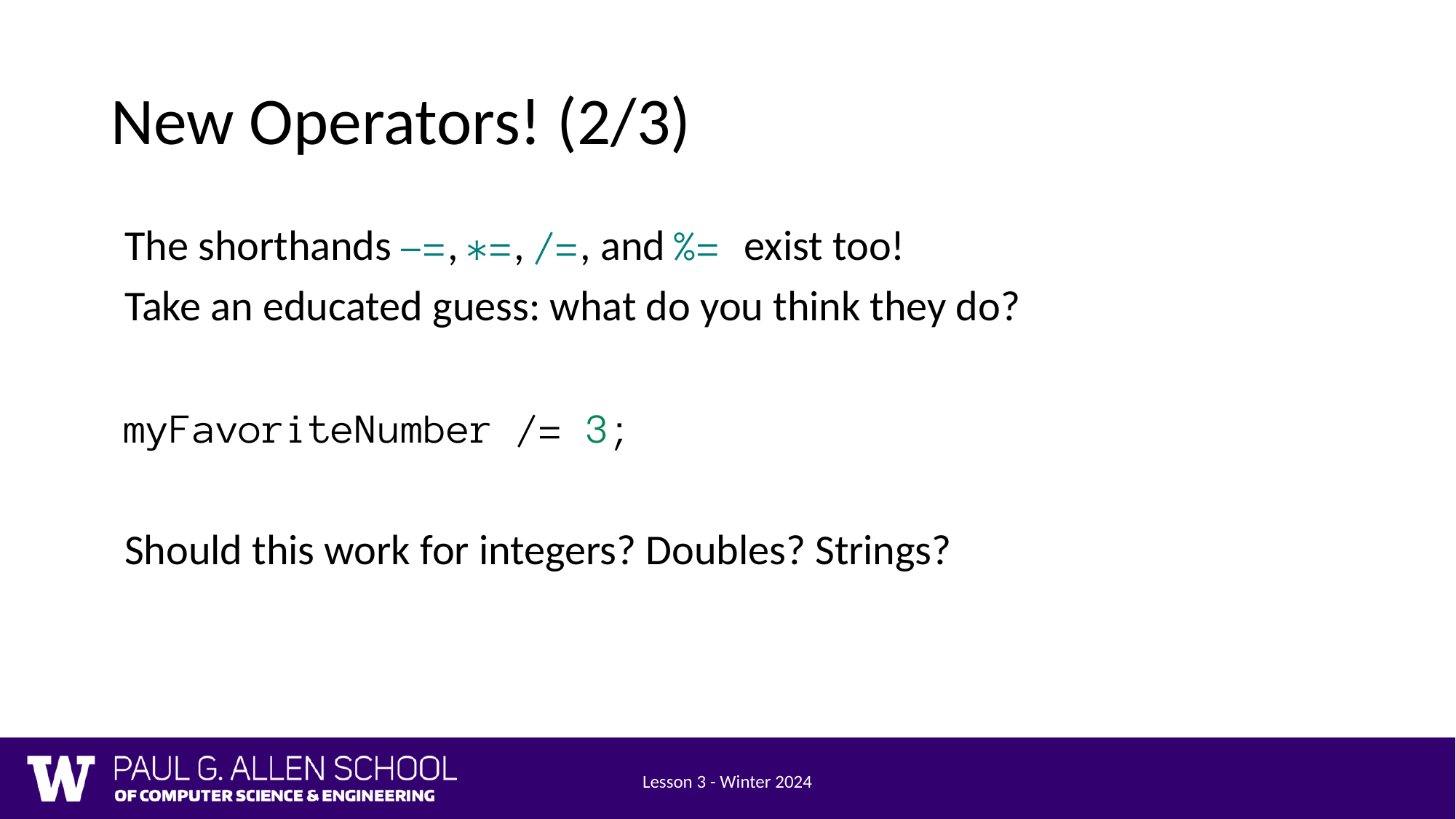

# New Operators! (2/3)
The shorthands -=, *=, /=, and %= exist too!
Take an educated guess: what do you think they do?

myFavoriteNumber /= 3;

Should this work for integers? Doubles? Strings?
Lesson 3 - Winter 2024